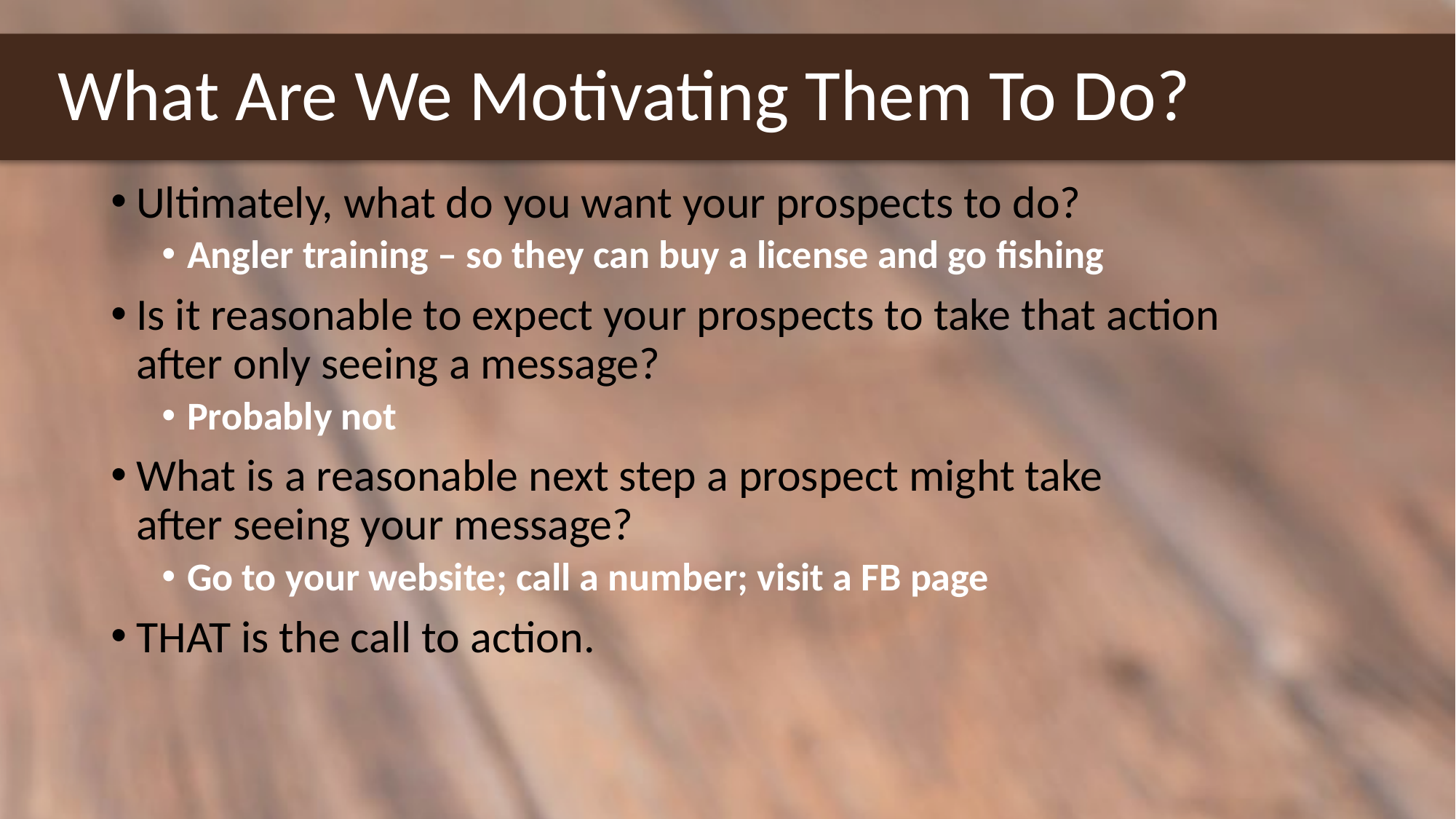

# What Are We Motivating Them To Do?
Ultimately, what do you want your prospects to do?
Angler training – so they can buy a license and go fishing
Is it reasonable to expect your prospects to take that action
after only seeing a message?
Probably not
What is a reasonable next step a prospect might take
after seeing your message?
Go to your website; call a number; visit a FB page
THAT is the call to action.